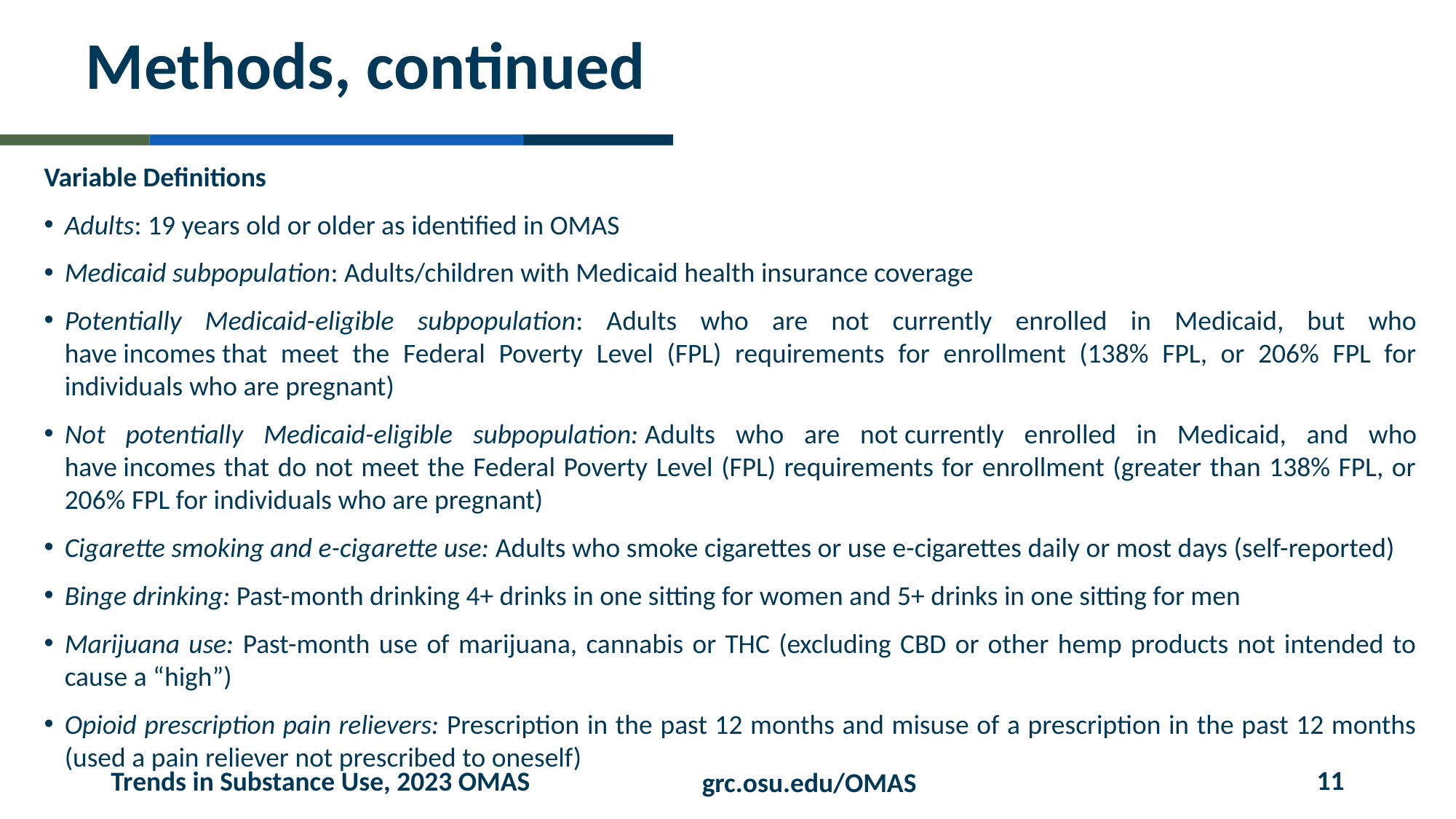

# Methods, continued
Variable Definitions
Adults: 19 years old or older as identified in OMAS
Medicaid subpopulation: Adults/children with Medicaid health insurance coverage
Potentially Medicaid-eligible subpopulation: Adults who are not currently enrolled in Medicaid, but who have incomes that meet the Federal Poverty Level (FPL) requirements for enrollment (138% FPL, or 206% FPL for individuals who are pregnant)
Not potentially Medicaid-eligible subpopulation: Adults who are not currently enrolled in Medicaid, and who have incomes that do not meet the Federal Poverty Level (FPL) requirements for enrollment (greater than 138% FPL, or 206% FPL for individuals who are pregnant)
Cigarette smoking and e-cigarette use: Adults who smoke cigarettes or use e-cigarettes daily or most days (self-reported)
Binge drinking: Past-month drinking 4+ drinks in one sitting for women and 5+ drinks in one sitting for men
Marijuana use: Past-month use of marijuana, cannabis or THC (excluding CBD or other hemp products not intended to cause a “high”)
Opioid prescription pain relievers: Prescription in the past 12 months and misuse of a prescription in the past 12 months (used a pain reliever not prescribed to oneself)
11
Trends in Substance Use, 2023 OMAS
grc.osu.edu/OMAS